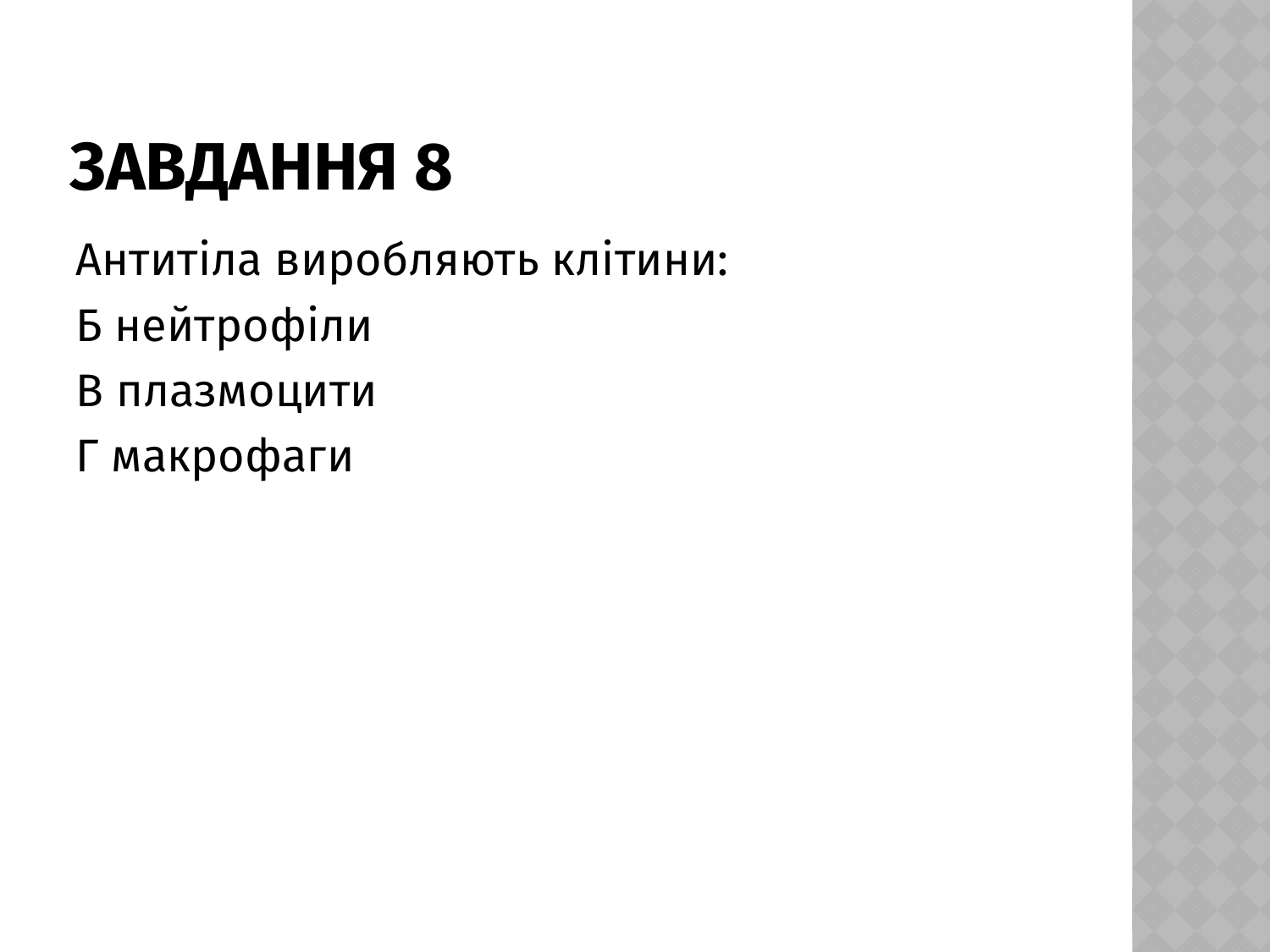

# Завдання 8
Антитіла виробляють клітини:
Б нейтрофіли
В плазмоцити
Г макрофаги